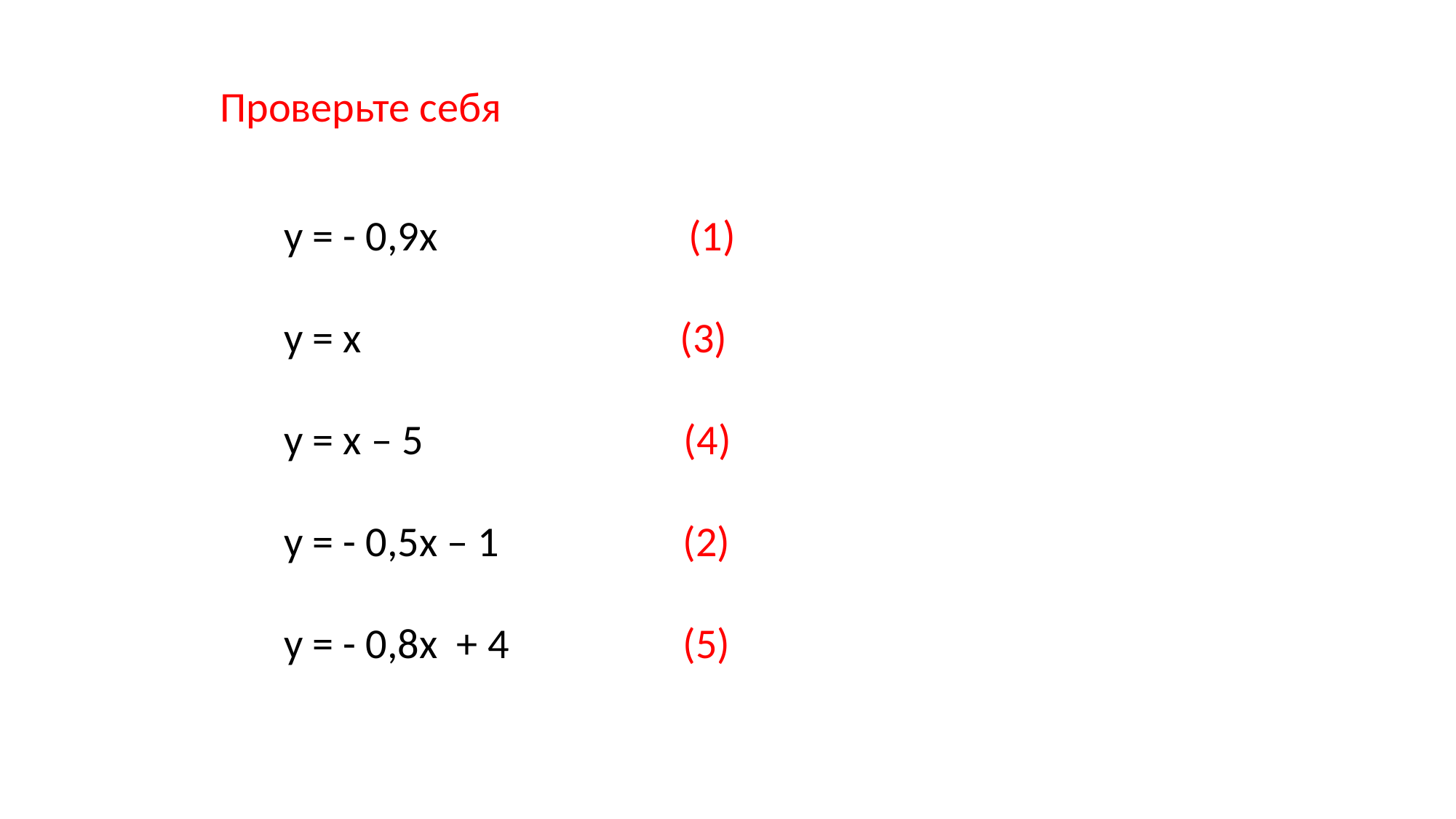

Проверьте себя
у = - 0,9х                          (1)

у = х                                 (3)

у = х – 5                           (4)

у = - 0,5х – 1                   (2)

у = - 0,8х  + 4                  (5)